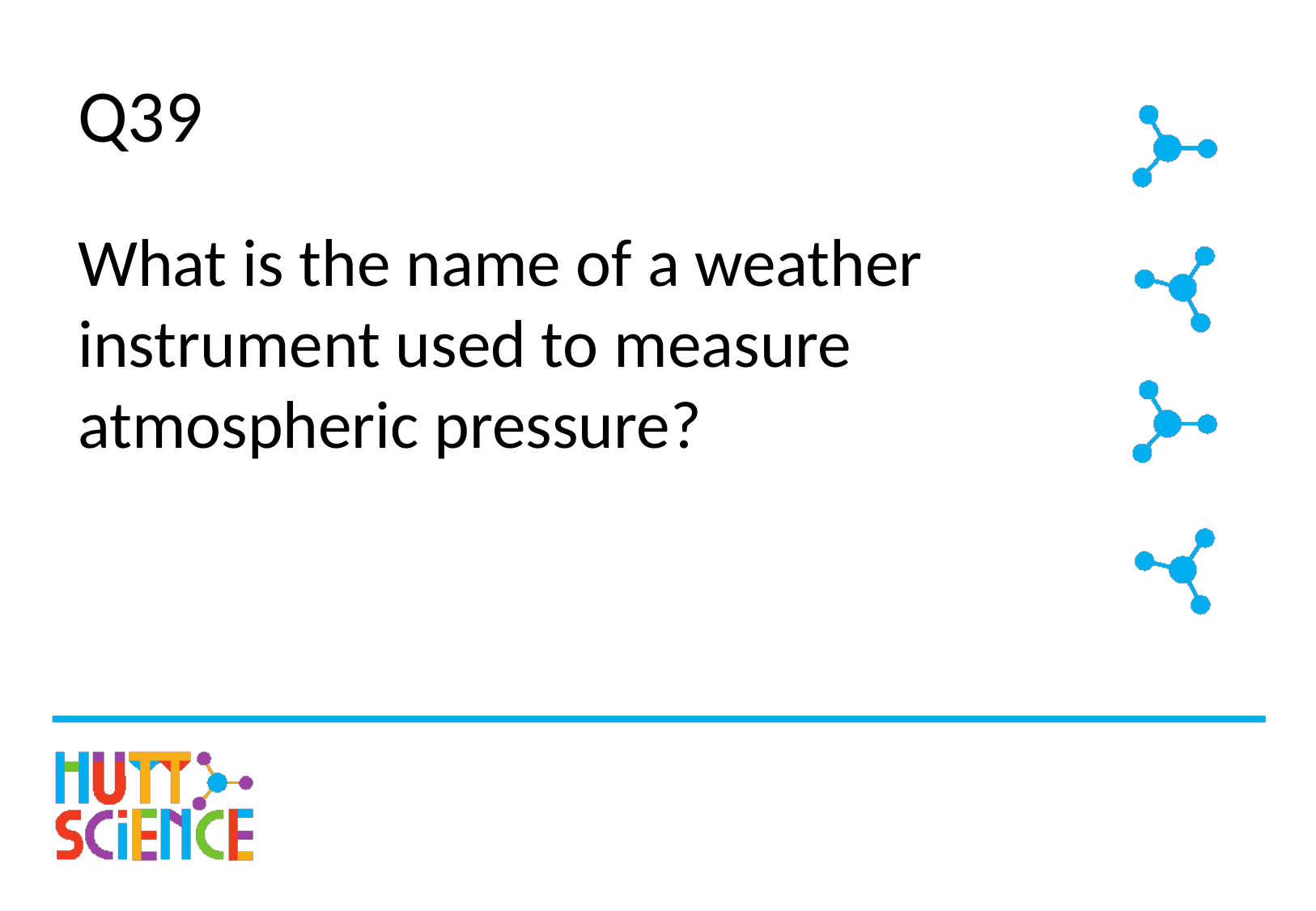

# Q39
What is the name of a weather instrument used to measure atmospheric pressure?